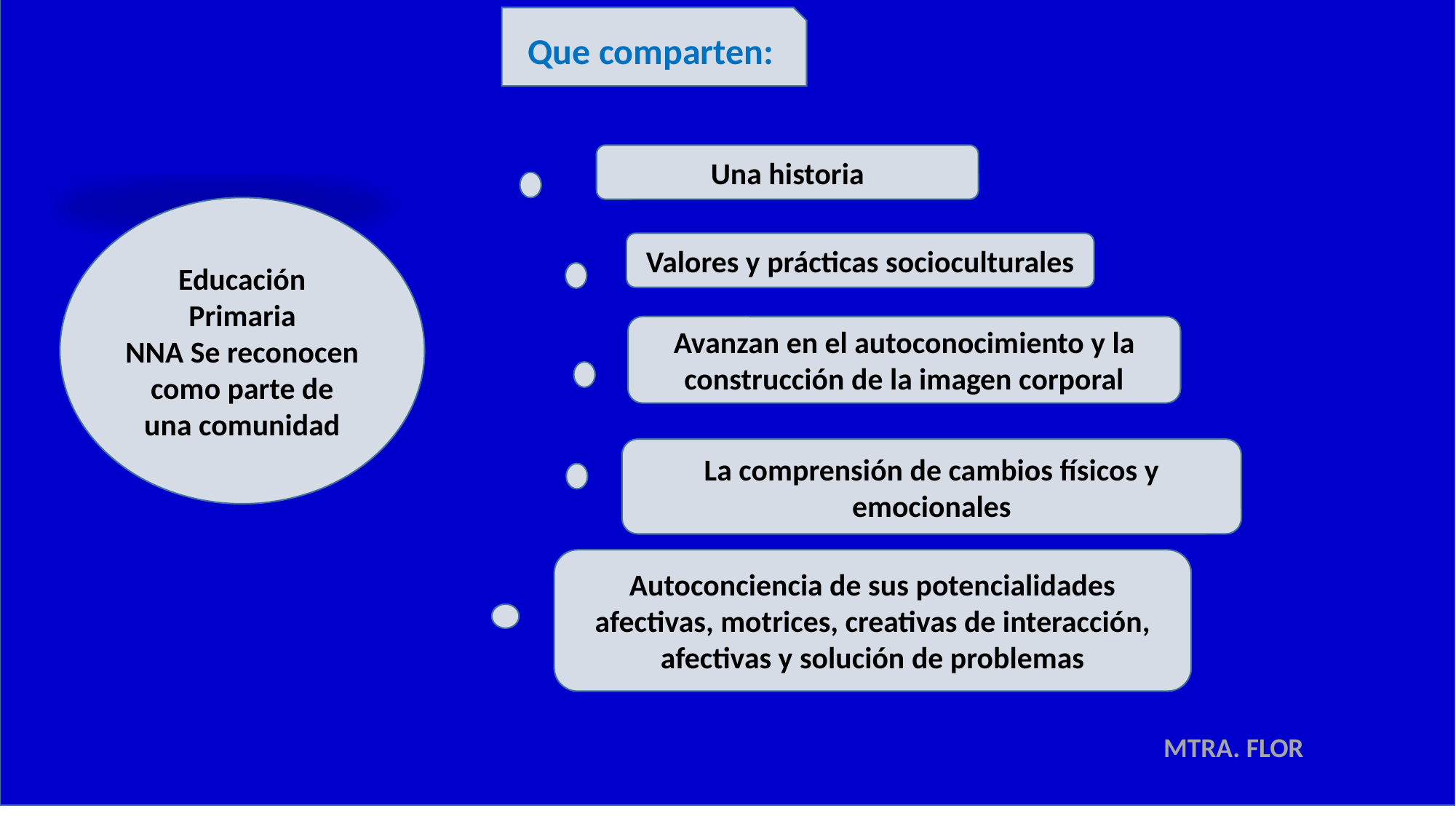

Que comparten:
Una historia

Educación Primaria
NNA Se reconocen como parte de una comunidad
Valores y prácticas socioculturales

Avanzan en el autoconocimiento y la construcción de la imagen corporal

La comprensión de cambios físicos y emocionales

Autoconciencia de sus potencialidades afectivas, motrices, creativas de interacción, afectivas y solución de problemas

MTRA. FLOR